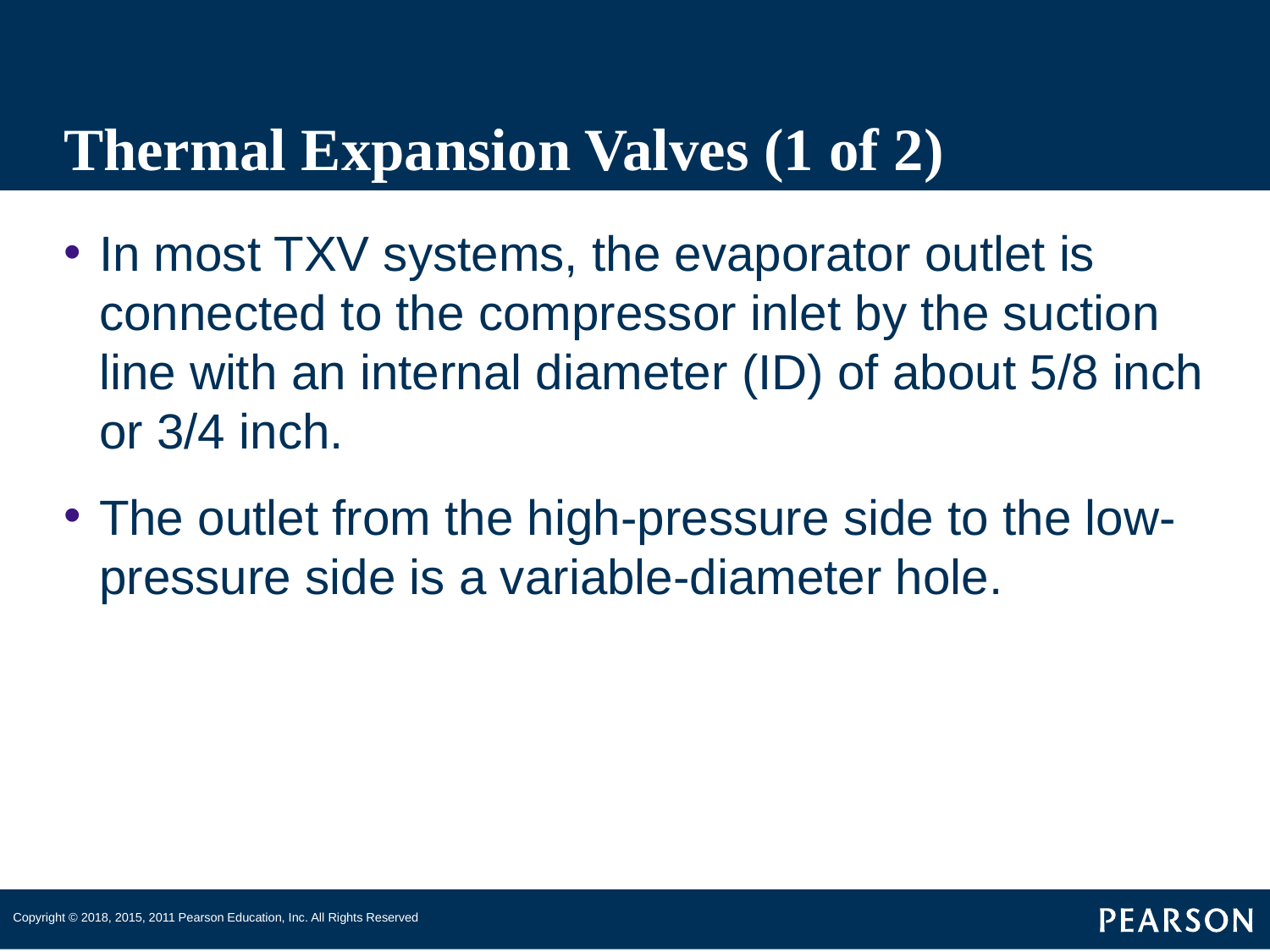

# Thermal Expansion Valves (1 of 2)
In most TXV systems, the evaporator outlet is connected to the compressor inlet by the suction line with an internal diameter (ID) of about 5/8 inch or 3/4 inch.
The outlet from the high-pressure side to the low-pressure side is a variable-diameter hole.